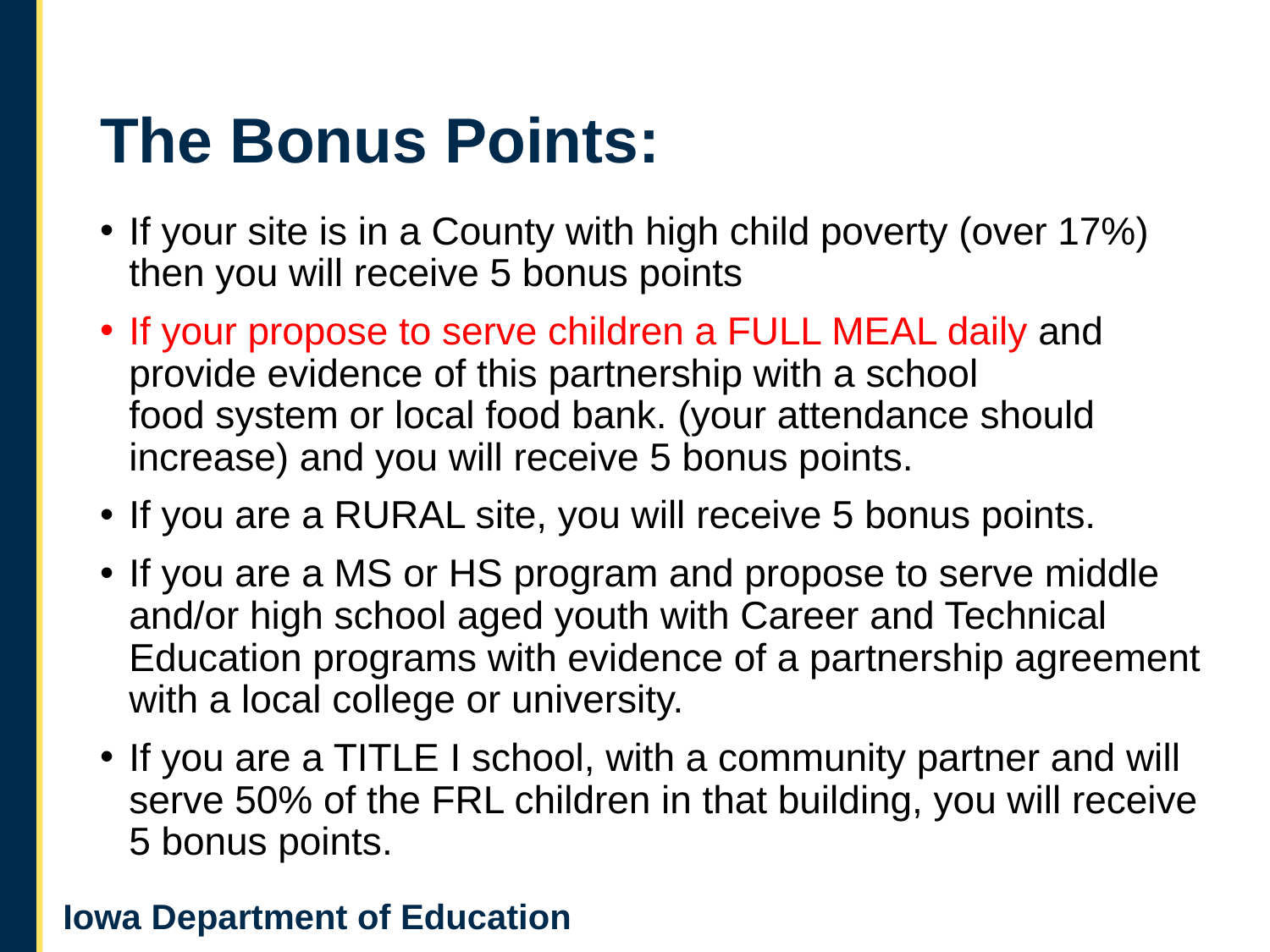

# The Bonus Points:
If your site is in a County with high child poverty (over 17%) then you will receive 5 bonus points
If your propose to serve children a FULL MEAL daily and provide evidence of this partnership with a school
food system or local food bank. (your attendance should increase) and you will receive 5 bonus points.
If you are a RURAL site, you will receive 5 bonus points.
If you are a MS or HS program and propose to serve middle and/or high school aged youth with Career and Technical Education programs with evidence of a partnership agreement with a local college or university.
If you are a TITLE I school, with a community partner and will serve 50% of the FRL children in that building, you will receive 5 bonus points.